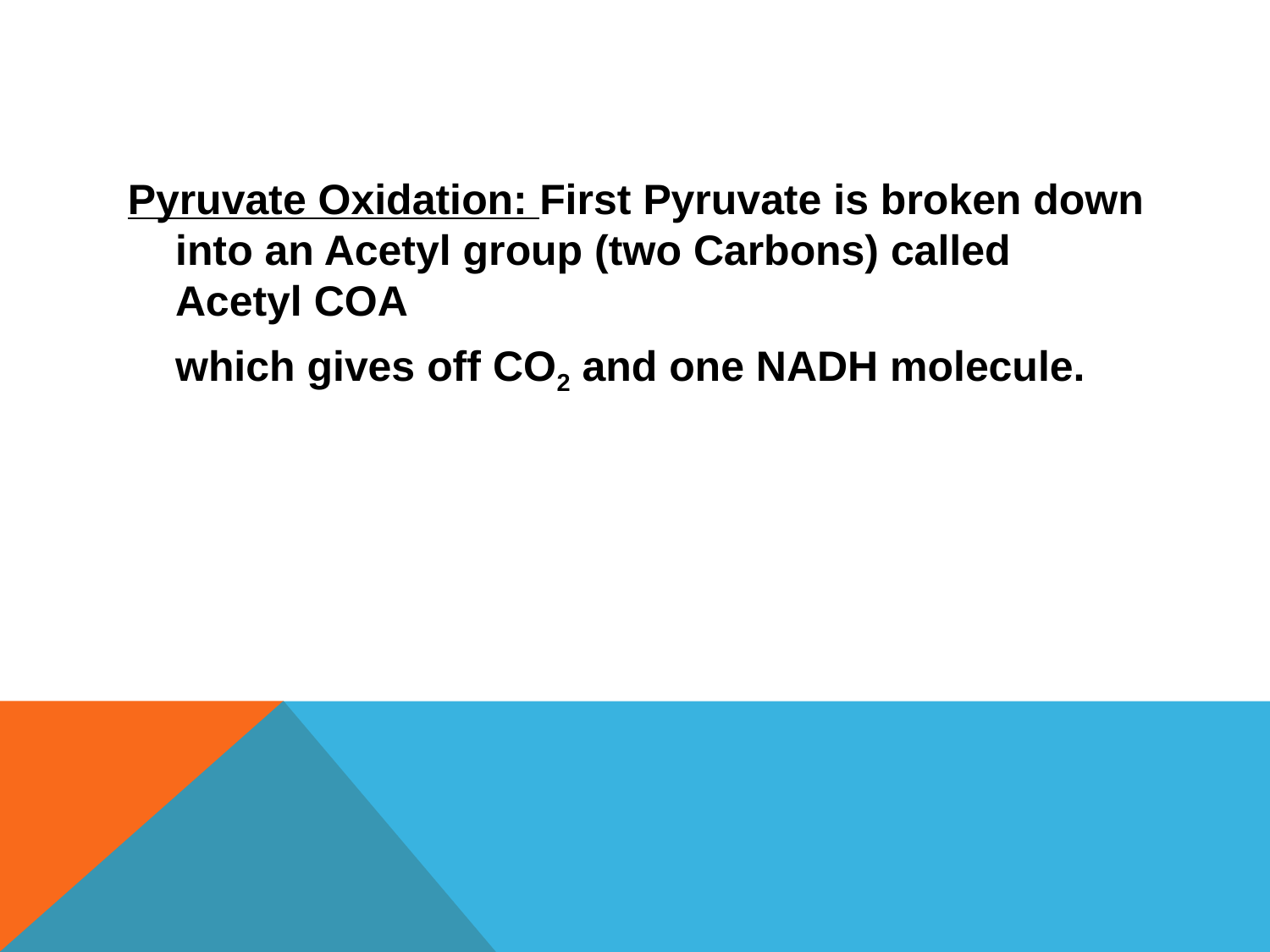

#
Pyruvate Oxidation: First Pyruvate is broken down into an Acetyl group (two Carbons) called Acetyl COA
	which gives off CO2 and one NADH molecule.